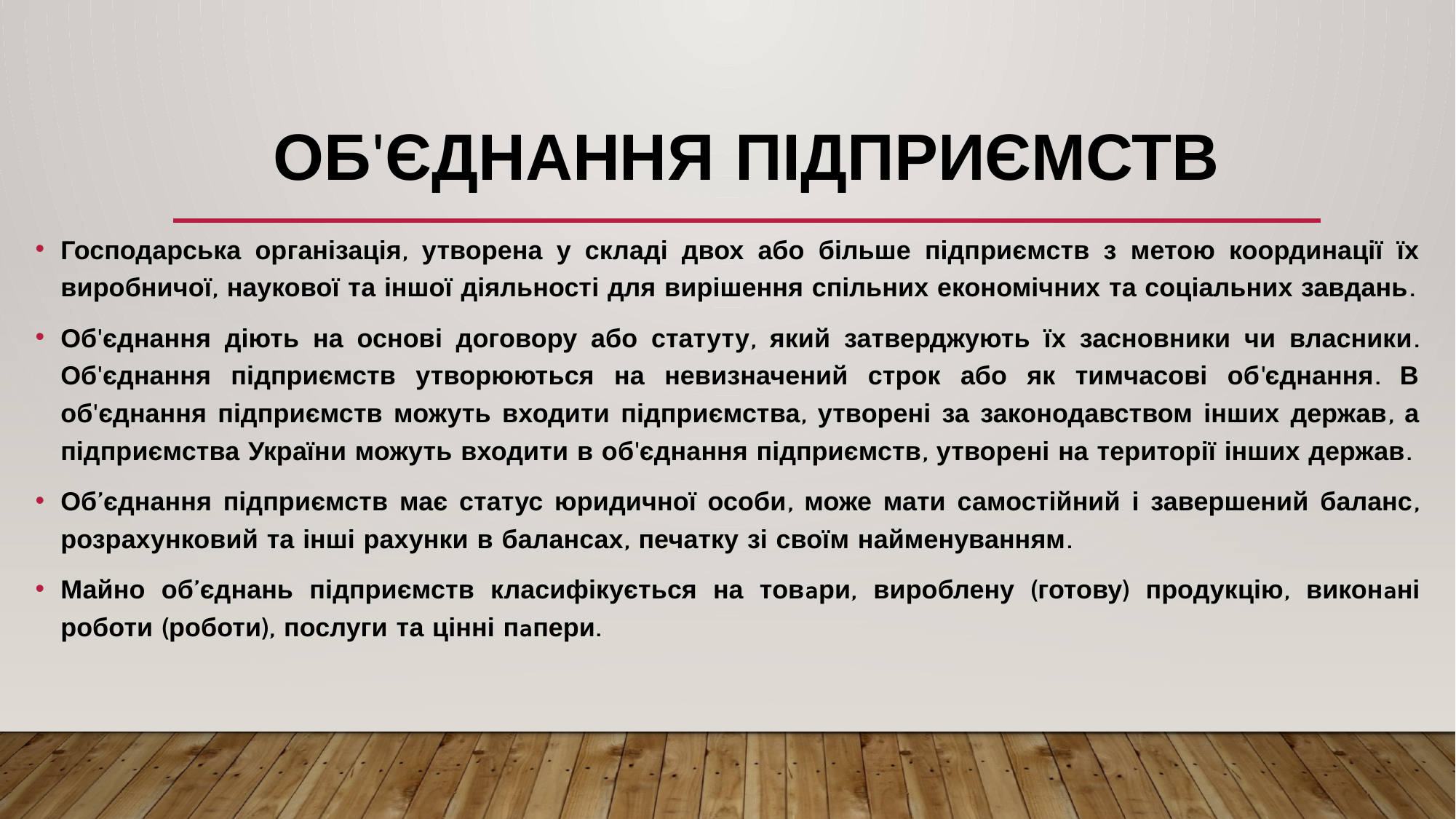

# Об'єднання підприємств
Господарська організація, утворена у складі двох або більше підприємств з метою координації їх виробничої, наукової та іншої діяльності для вирішення спільних економічних та соціальних завдань.
Об'єднання діють на основі договору або статуту, який затверджують їх засновники чи власники. Об'єднання підприємств утворюються на невизначений строк або як тимчасові об'єднання. В об'єднання підприємств можуть входити підприємства, утворені за законодавством інших держав, а підприємства України можуть входити в об'єднання підприємств, утворені на території інших держав.
Об’єднання підприємств має статус юридичної особи, може мати самостійний і завершений баланс, розрахунковий та інші рахунки в балансах, печатку зі своїм найменуванням.
Майно об’єднань підприємств класифікується на товaри, вироблену (готову) продукцію, виконaні роботи (роботи), послуги та цінні пaпери.